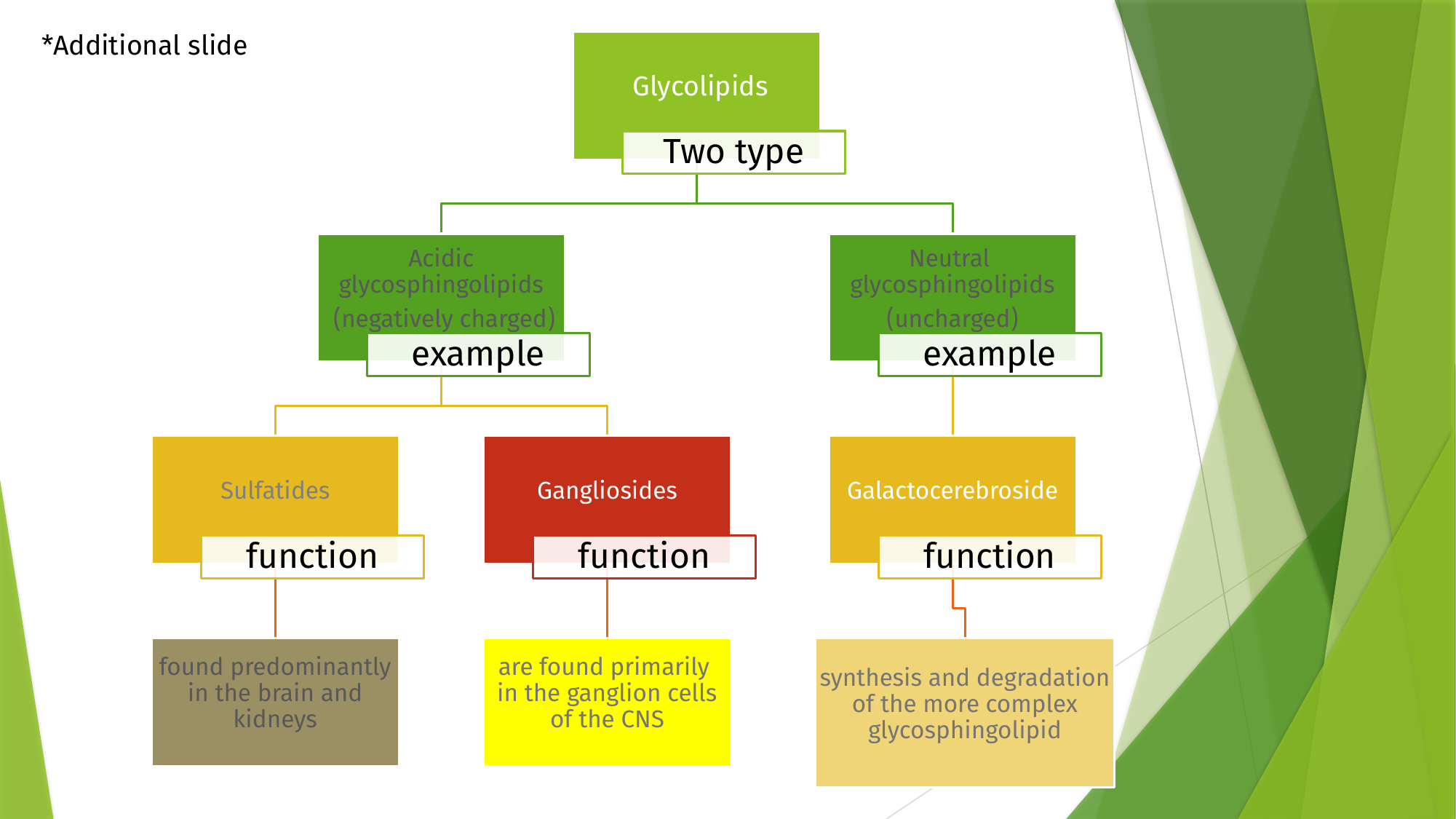

*Additional slide
Glycolipids
Two type
Acidic glycosphingolipids
(negatively charged)
example
Sulfatides
function
found predominantly in the brain and kidneys

Gangliosides
function
 are found primarily in the ganglion cells of the CNS

 Neutral glycosphingolipids
(uncharged)
example
Galactocerebroside
function
synthesis and degradation of the more complex glycosphingolipid